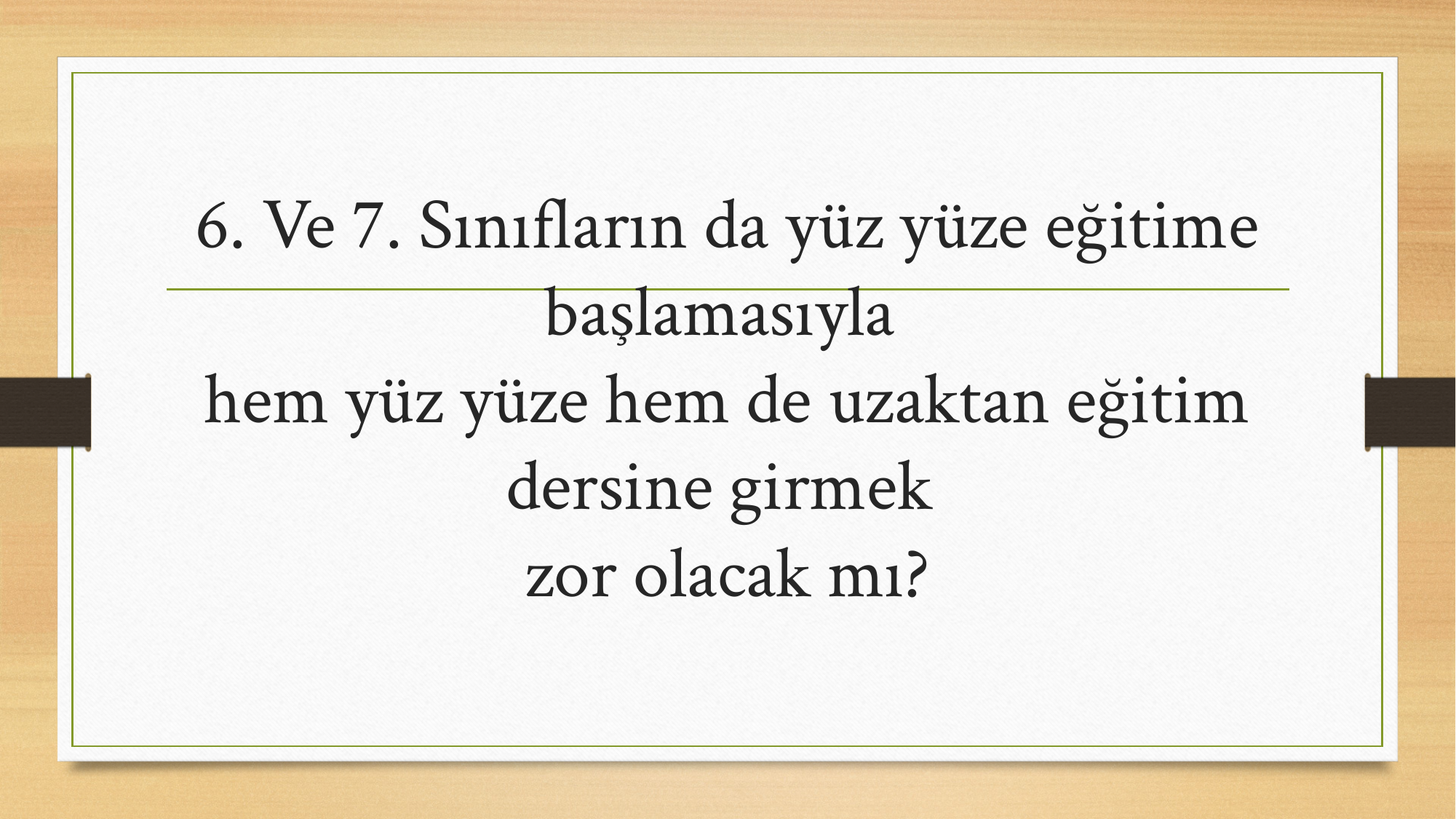

# 6. Ve 7. Sınıfların da yüz yüze eğitime başlamasıyla hem yüz yüze hem de uzaktan eğitim dersine girmek zor olacak mı?